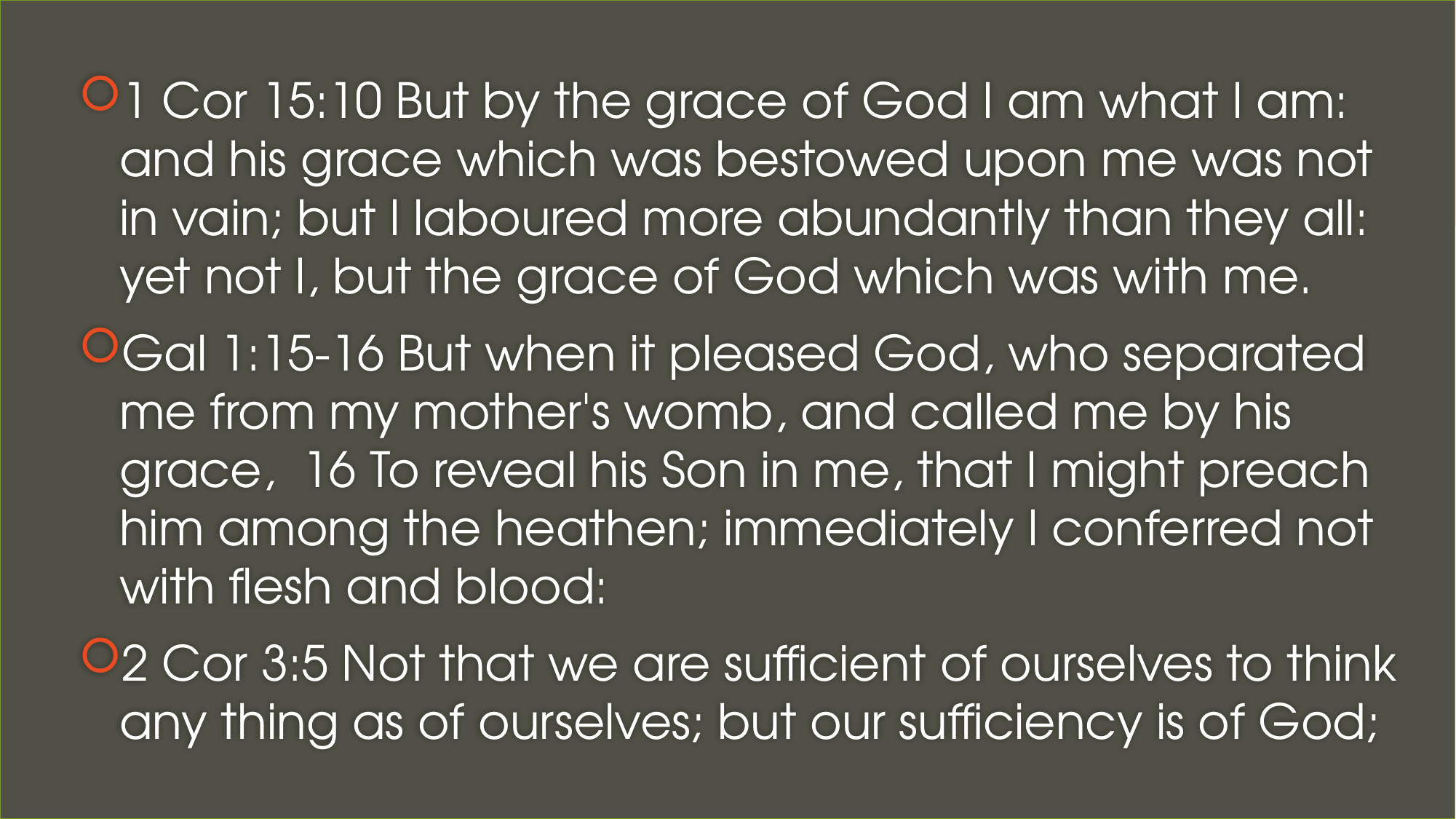

1 Cor 15:10 But by the grace of God I am what I am: and his grace which was bestowed upon me was not in vain; but I laboured more abundantly than they all: yet not I, but the grace of God which was with me.
Gal 1:15-16 But when it pleased God, who separated me from my mother's womb, and called me by his grace,  16 To reveal his Son in me, that I might preach him among the heathen; immediately I conferred not with flesh and blood:
2 Cor 3:5 Not that we are sufficient of ourselves to think any thing as of ourselves; but our sufficiency is of God;